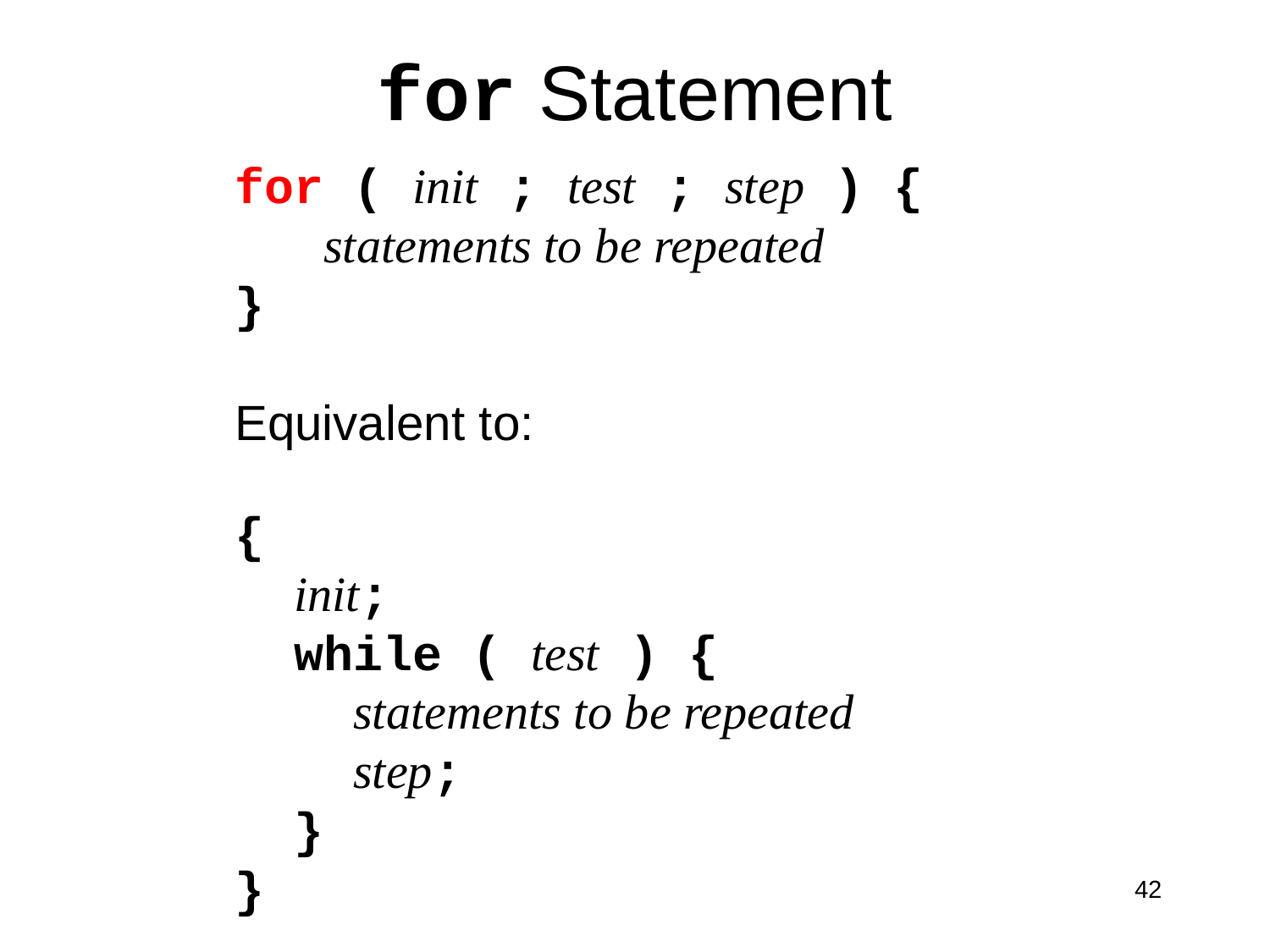

# for Statement
for ( init ; test ; step ) {
   statements to be repeated
}

Equivalent to:
{
  init;
  while ( test ) {
    statements to be repeated
    step;
  }
}
42